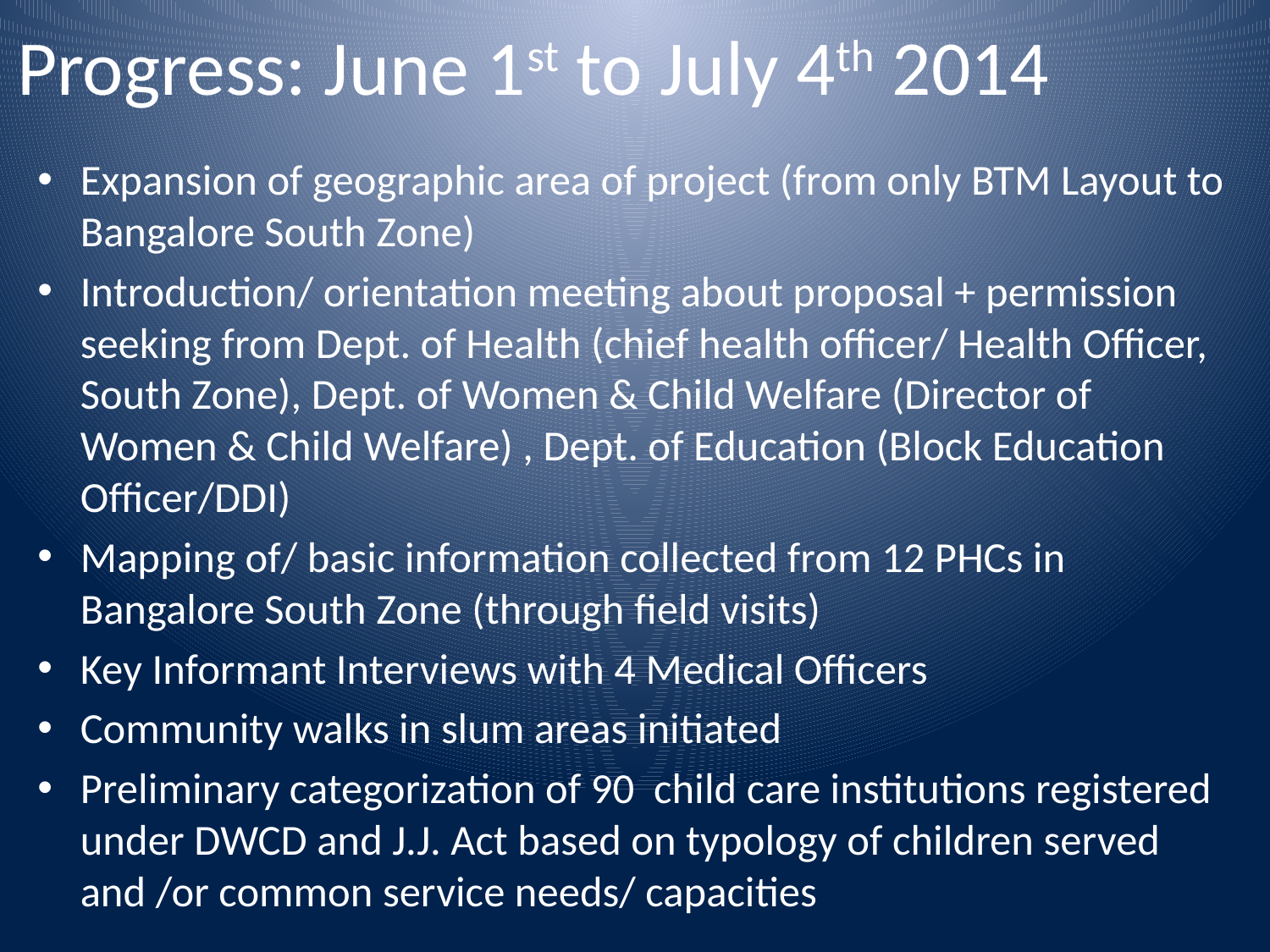

# Progress: June 1st to July 4th 2014
Expansion of geographic area of project (from only BTM Layout to Bangalore South Zone)
Introduction/ orientation meeting about proposal + permission seeking from Dept. of Health (chief health officer/ Health Officer, South Zone), Dept. of Women & Child Welfare (Director of Women & Child Welfare) , Dept. of Education (Block Education Officer/DDI)
Mapping of/ basic information collected from 12 PHCs in Bangalore South Zone (through field visits)
Key Informant Interviews with 4 Medical Officers
Community walks in slum areas initiated
Preliminary categorization of 90  child care institutions registered under DWCD and J.J. Act based on typology of children served and /or common service needs/ capacities